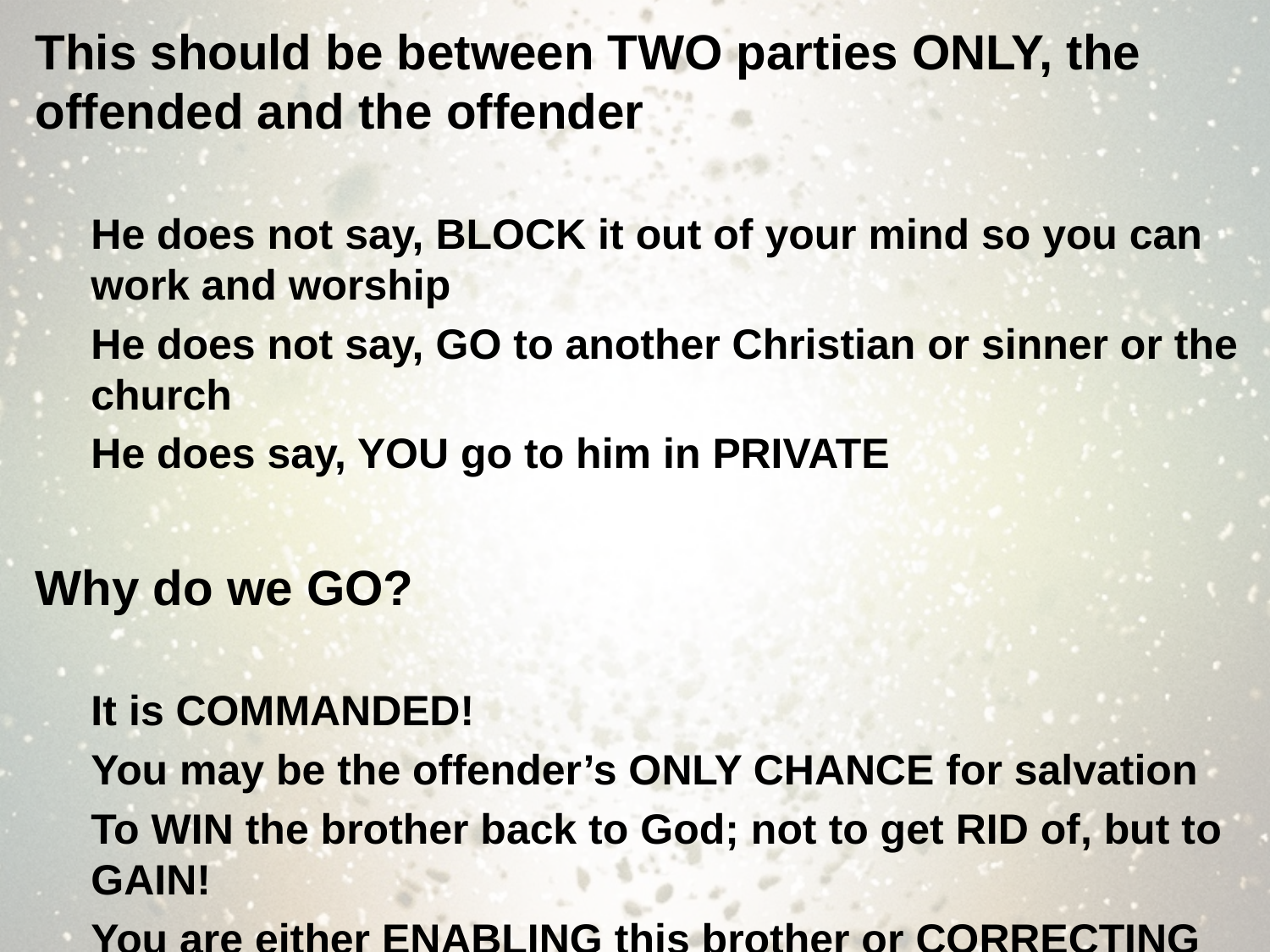

This should be between TWO parties ONLY, the offended and the offender

He does not say, BLOCK it out of your mind so you can work and worship
He does not say, GO to another Christian or sinner or the church
He does say, YOU go to him in PRIVATE

Why do we GO?

It is COMMANDED!
You may be the offender’s ONLY CHANCE for salvation
To WIN the brother back to God; not to get RID of, but to GAIN!
You are either ENABLING this brother or CORRECTING him